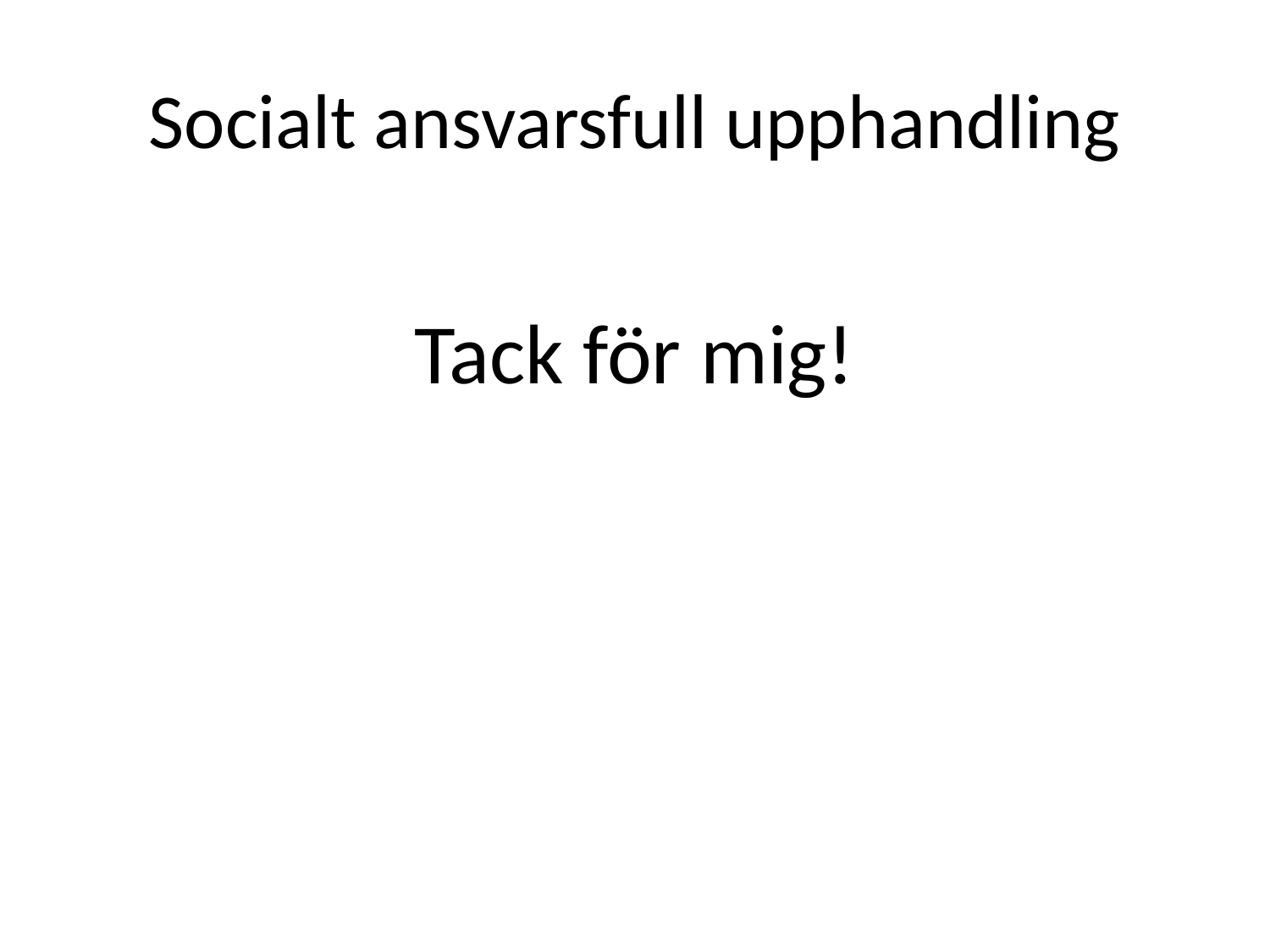

# Socialt ansvarsfull upphandling
Tack för mig!